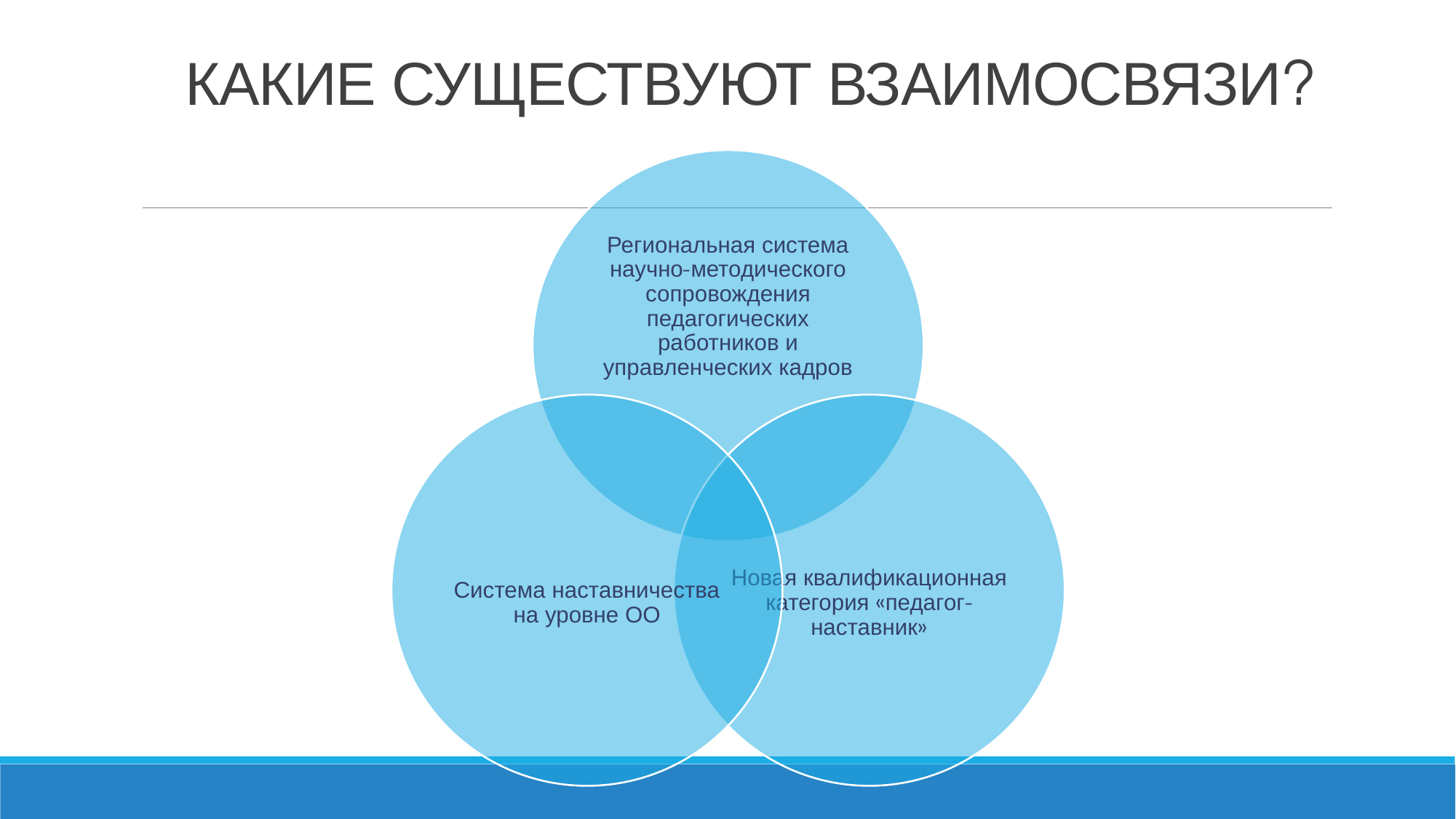

# КАКИЕ СУЩЕСТВУЮТ ВЗАИМОСВЯЗИ?
Региональная система научно-методического сопровождения педагогических работников и управленческих кадров
Новая квалификационная категория «педагог-наставник»
Система наставничества на уровне ОО